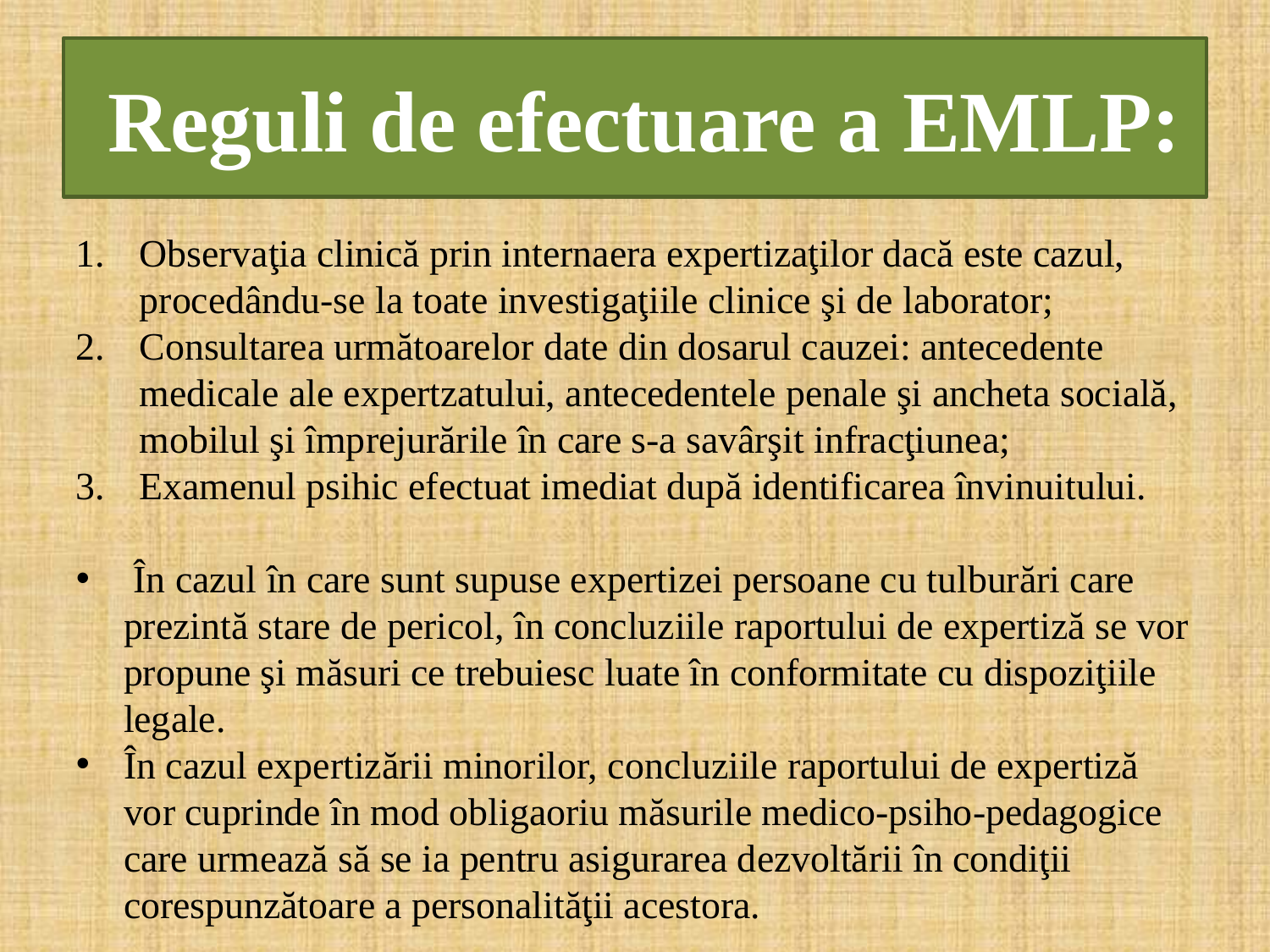

# Reguli de efectuare a EMLP:
Observaţia clinică prin internaera expertizaţilor dacă este cazul, procedându-se la toate investigaţiile clinice şi de laborator;
Consultarea următoarelor date din dosarul cauzei: antecedente medicale ale expertzatului, antecedentele penale şi ancheta socială, mobilul şi împrejurările în care s-a savârşit infracţiunea;
Examenul psihic efectuat imediat după identificarea învinuitului.

 În cazul în care sunt supuse expertizei persoane cu tulburări care prezintă stare de pericol, în concluziile raportului de expertiză se vor propune şi măsuri ce trebuiesc luate în conformitate cu dispoziţiile legale.
În cazul expertizării minorilor, concluziile raportului de expertiză vor cuprinde în mod obligaoriu măsurile medico-psiho-pedagogice care urmează să se ia pentru asigurarea dezvoltării în condiţii corespunzătoare a personalităţii acestora.